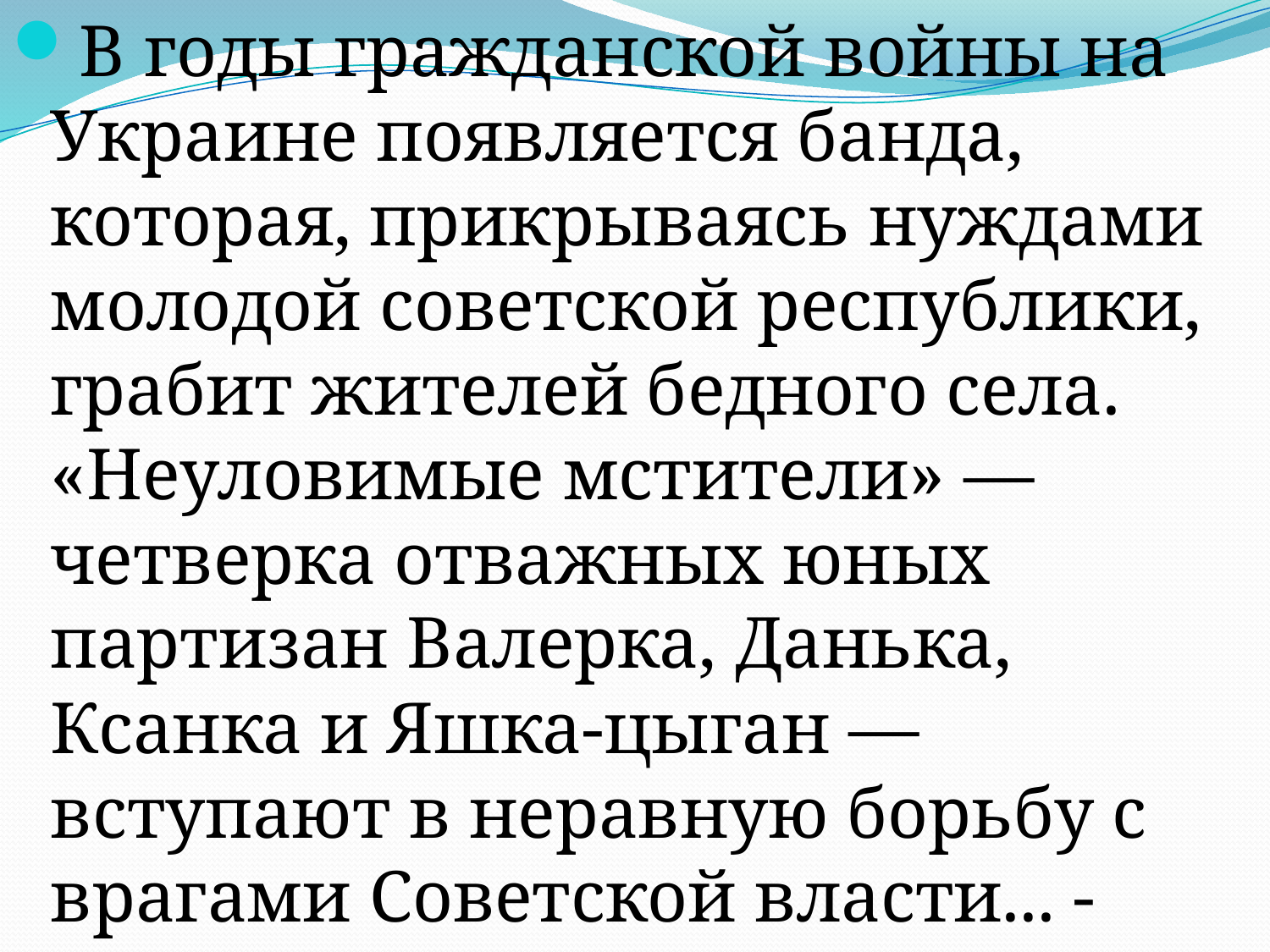

В годы гражданской войны на Украине появляется банда, которая, прикрываясь нуждами молодой советской республики, грабит жителей бедного села. «Неуловимые мстители» — четверка отважных юных партизан Валерка, Данька, Ксанка и Яшка-цыган — вступают в неравную борьбу с врагами Советской власти... -